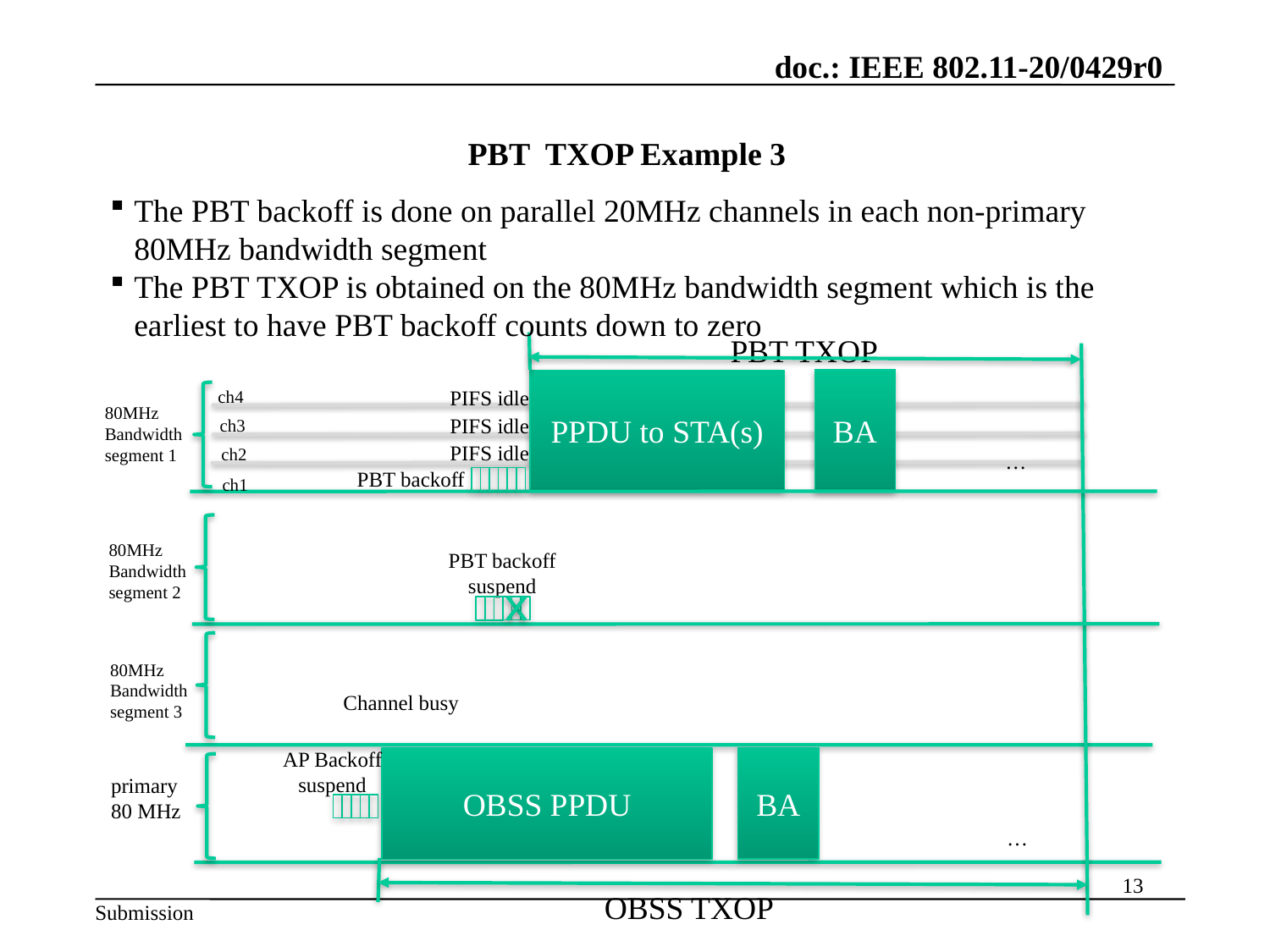

# PBT  TXOP Example 3
The PBT backoff is done on parallel 20MHz channels in each non-primary 80MHz bandwidth segment
The PBT TXOP is obtained on the 80MHz bandwidth segment which is the earliest to have PBT backoff counts down to zero
PBT TXOP
BA
PPDU to STA(s)
PIFS idle
ch4

80MHz
Bandwidth segment 1
PIFS idle
ch3
PIFS idle

PBT backoff

ch2
…
ch1

PBT backoff
suspend

80MHz
Bandwidth segment 2

80MHz
Bandwidth segment 3

Channel busy

AP Backoff suspend
BA
OBSS PPDU

primary
80 MHz

…
OBSS TXOP

13